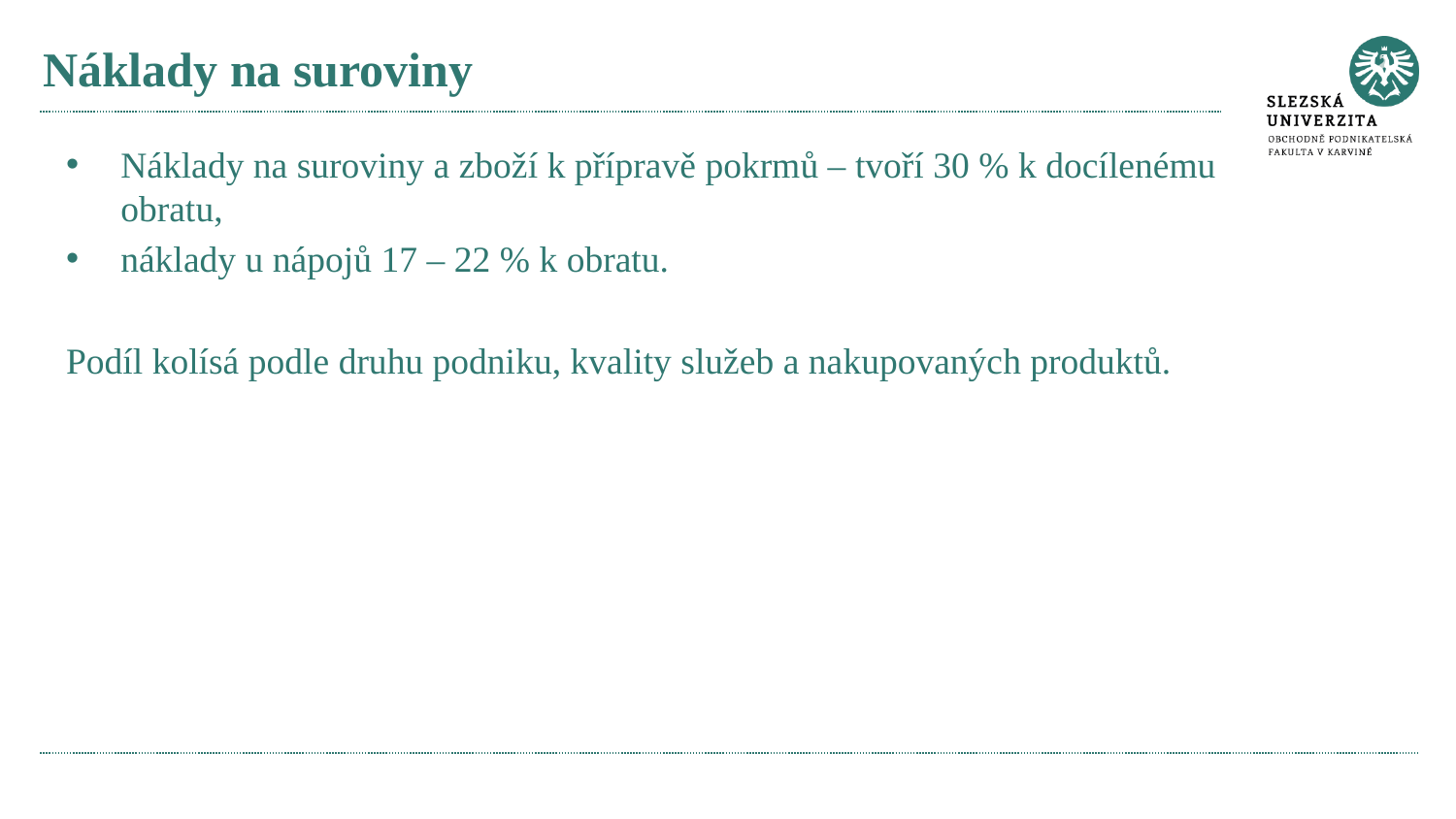

# Náklady na suroviny
Náklady na suroviny a zboží k přípravě pokrmů – tvoří 30 % k docílenému obratu,
náklady u nápojů 17 – 22 % k obratu.

Podíl kolísá podle druhu podniku, kvality služeb a nakupovaných produktů.